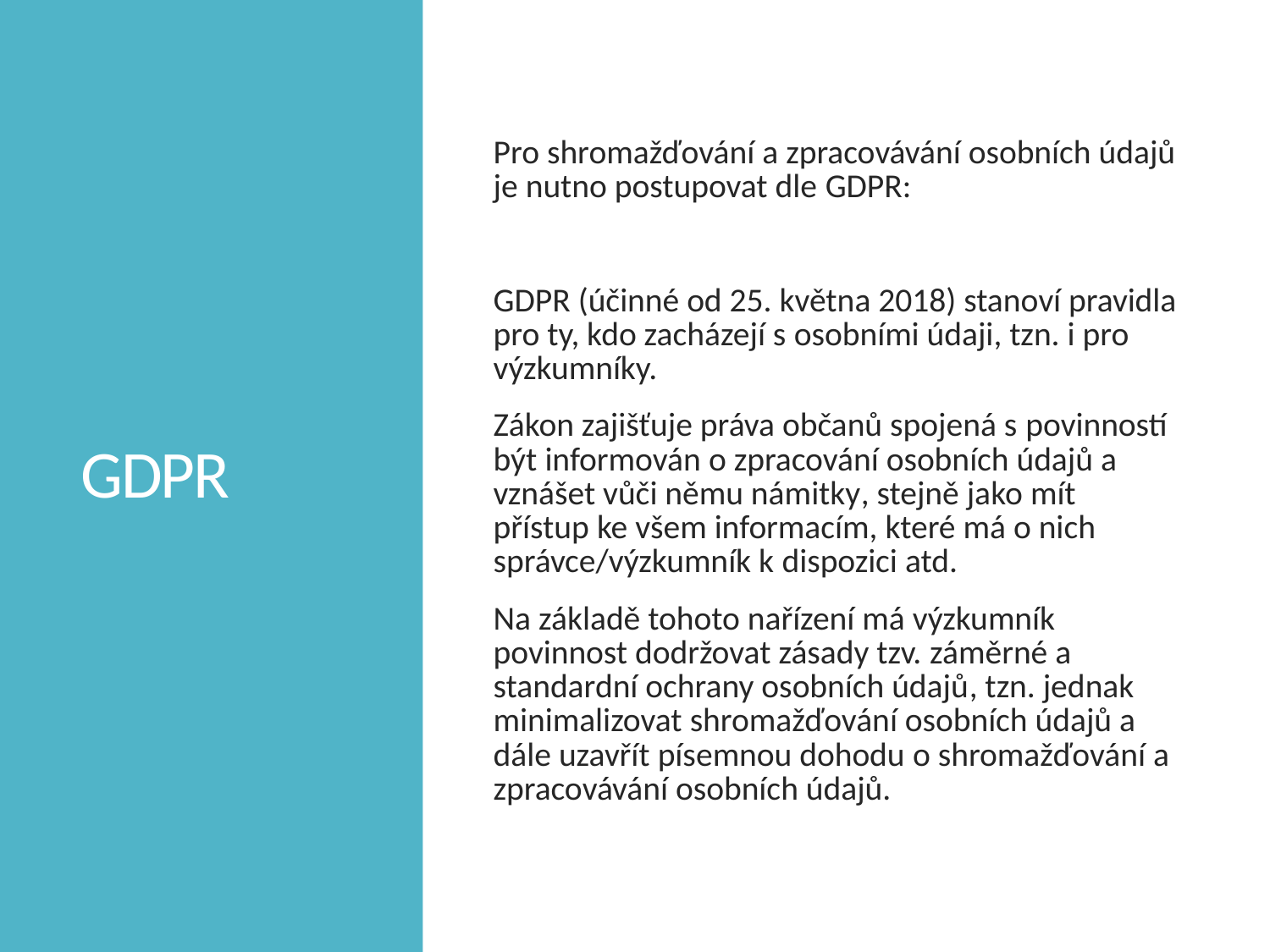

# GDPR
Pro shromažďování a zpracovávání osobních údajů je nutno postupovat dle GDPR:

GDPR (účinné od 25. května 2018) stanoví pravidla pro ty, kdo zacházejí s osobními údaji, tzn. i pro výzkumníky.
Zákon zajišťuje práva občanů spojená s povinností být informován o zpracování osobních údajů a vznášet vůči němu námitky, stejně jako mít přístup ke všem informacím, které má o nich správce/výzkumník k dispozici atd.
Na základě tohoto nařízení má výzkumník povinnost dodržovat zásady tzv. záměrné a standardní ochrany osobních údajů, tzn. jednak minimalizovat shromažďování osobních údajů a dále uzavřít písemnou dohodu o shromažďování a zpracovávání osobních údajů.